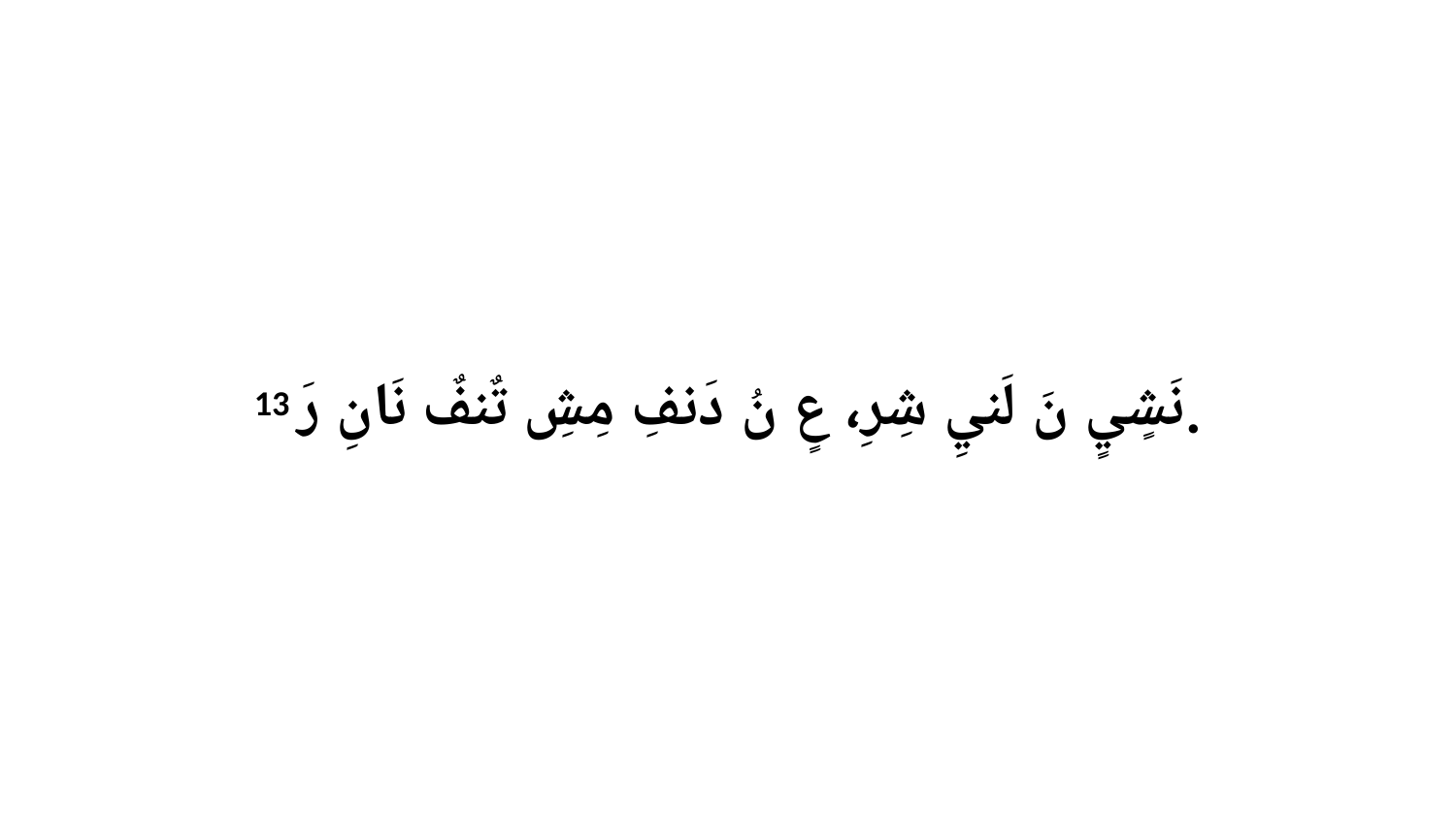

13 نَشٍيٍ نَ لَنيِ شِرِ، عٍ نُ دَنفِ مِشِ تٌنفٌ نَانِ رَ.